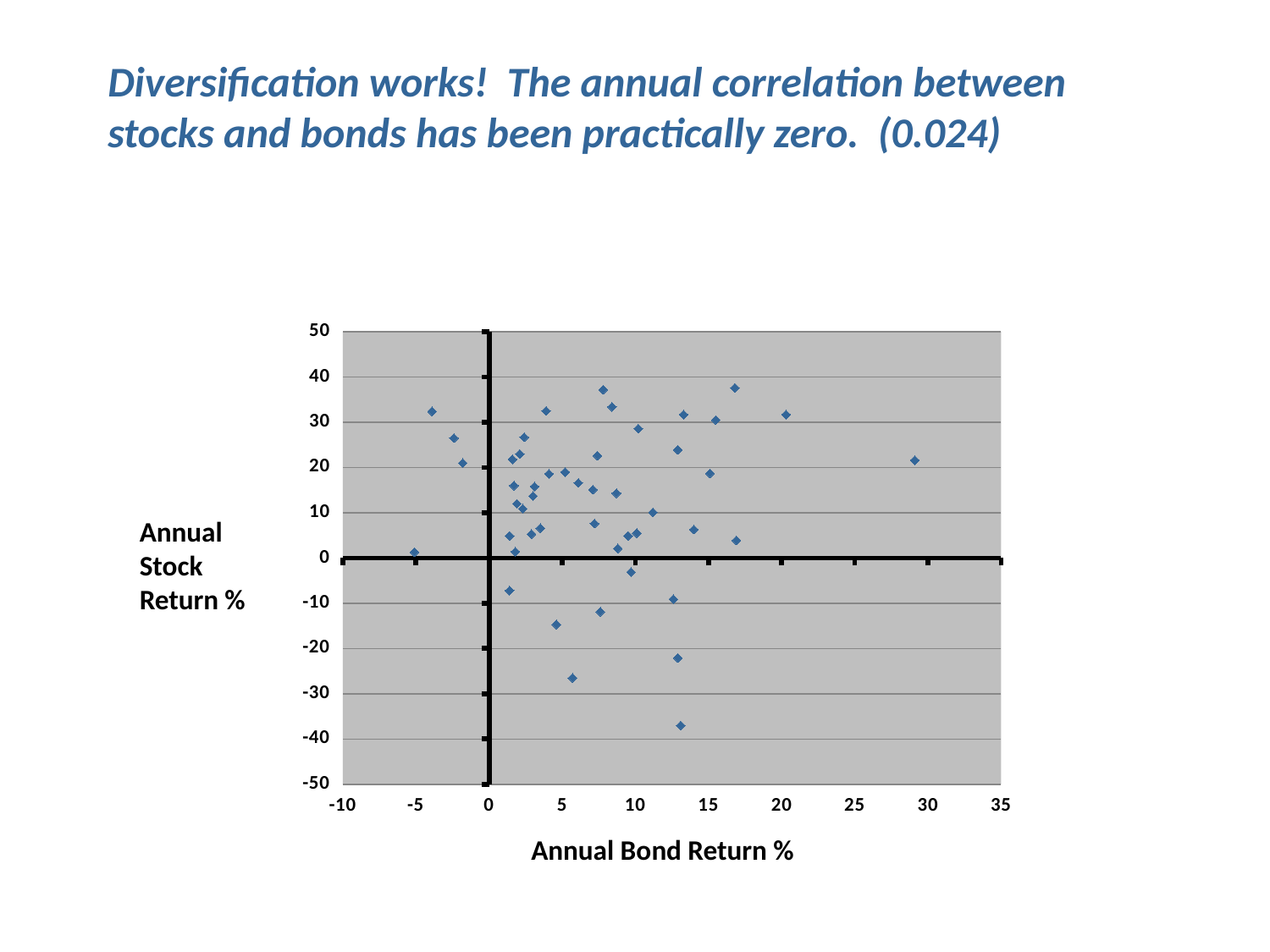

Diversification works!  The annual correlation between stocks and bonds has been practically zero.  (0.024)

### Chart

| Category |
|---|

### Chart

| Category |  |
|---|---|
Annual Stock Return %
Annual Bond Return %